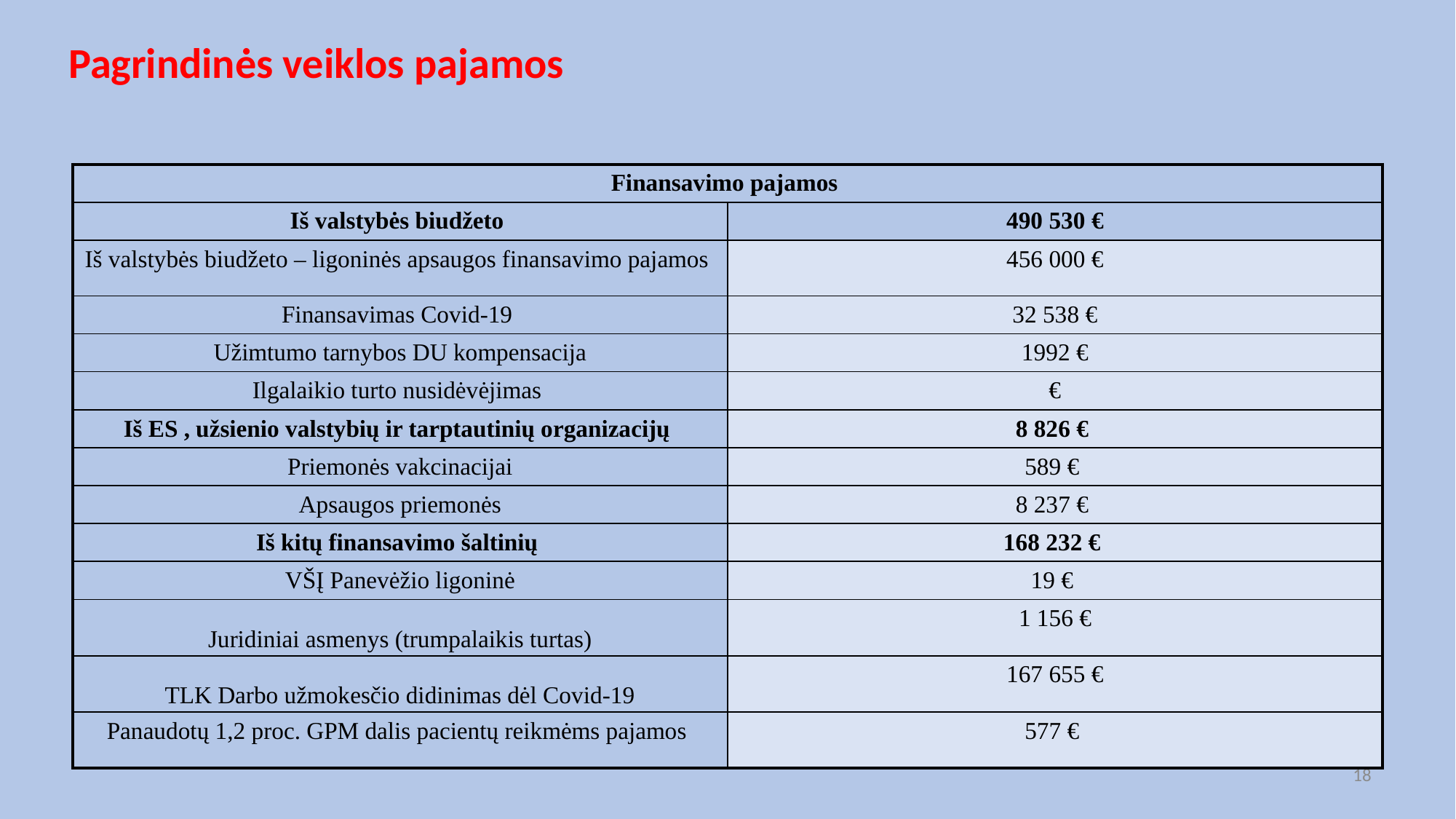

# Pagrindinės veiklos pajamos
| Finansavimo pajamos |  |
| --- | --- |
| Iš valstybės biudžeto | 490 530 € |
| Iš valstybės biudžeto – ligoninės apsaugos finansavimo pajamos | 456 000 € |
| Finansavimas Covid-19 | 32 538 € |
| Užimtumo tarnybos DU kompensacija | 1992 € |
| Ilgalaikio turto nusidėvėjimas | € |
| Iš ES , užsienio valstybių ir tarptautinių organizacijų | 8 826 € |
| Priemonės vakcinacijai | 589 € |
| Apsaugos priemonės | 8 237 € |
| Iš kitų finansavimo šaltinių | 168 232 € |
| VŠĮ Panevėžio ligoninė | 19 € |
| Juridiniai asmenys (trumpalaikis turtas) | 1 156 € |
| TLK Darbo užmokesčio didinimas dėl Covid-19 | 167 655 € |
| Panaudotų 1,2 proc. GPM dalis pacientų reikmėms pajamos | 577 € |
18